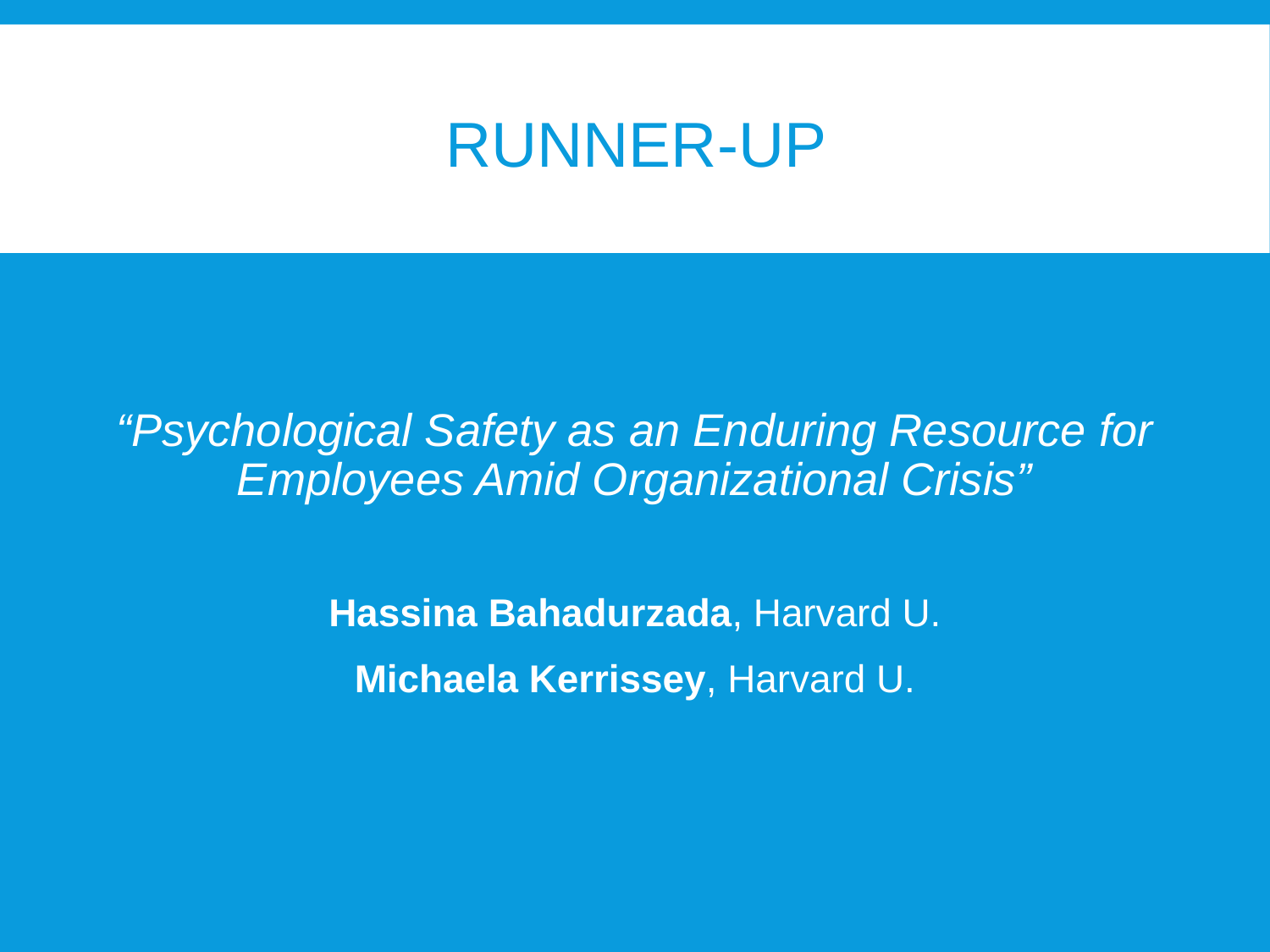

# Runner-Up
“Psychological Safety as an Enduring Resource for Employees Amid Organizational Crisis”

Hassina Bahadurzada, Harvard U.
Michaela Kerrissey, Harvard U.